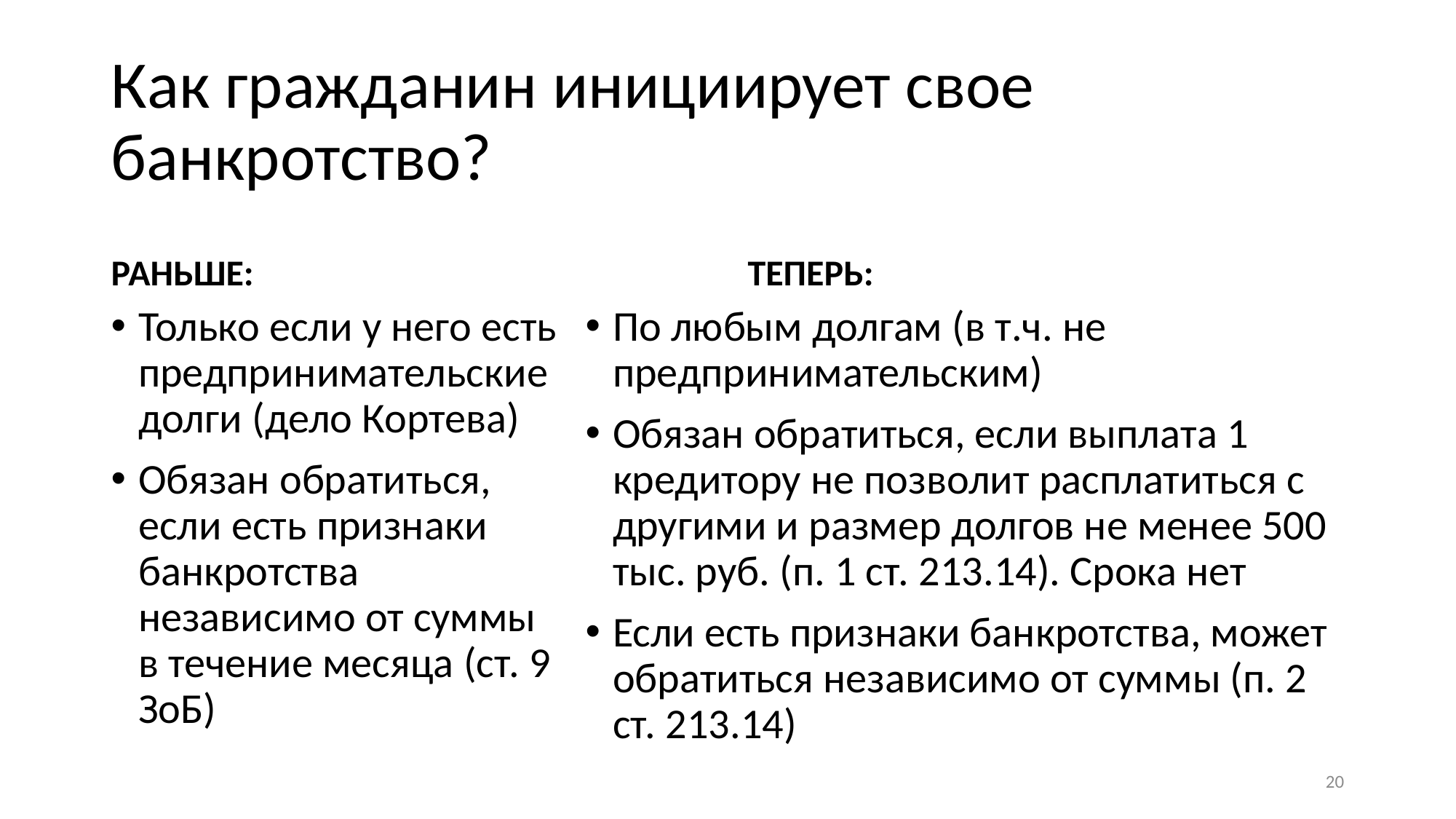

# Как гражданин инициирует свое банкротство?
РАНЬШЕ:
ТЕПЕРЬ:
Только если у него есть предпринимательские долги (дело Кортева)
Обязан обратиться, если есть признаки банкротства независимо от суммы в течение месяца (ст. 9 ЗоБ)

По любым долгам (в т.ч. не предпринимательским)
Обязан обратиться, если выплата 1 кредитору не позволит расплатиться с другими и размер долгов не менее 500 тыс. руб. (п. 1 ст. 213.14). Срока нет
Если есть признаки банкротства, может обратиться независимо от суммы (п. 2 ст. 213.14)

20